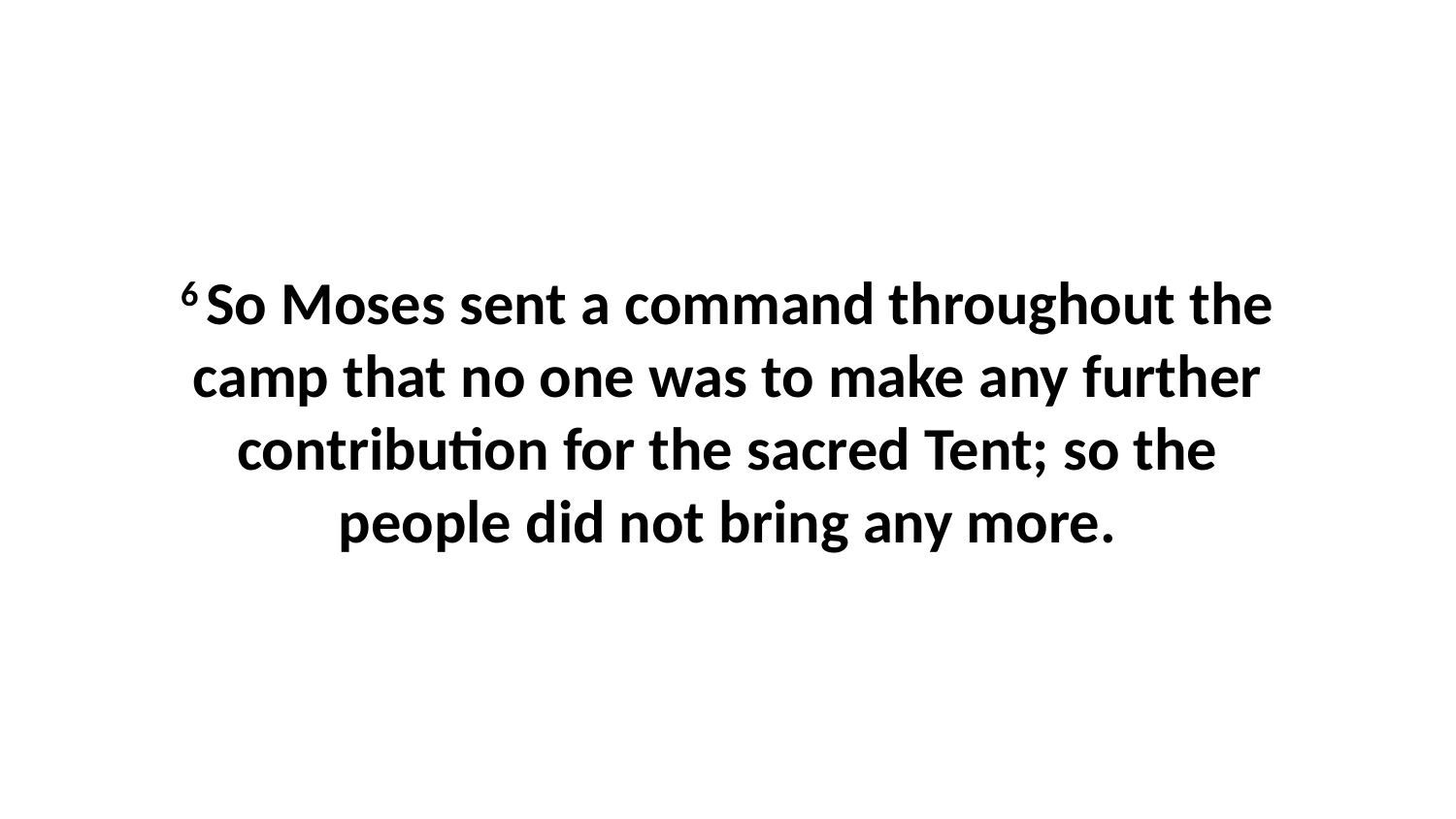

6 So Moses sent a command throughout the camp that no one was to make any further contribution for the sacred Tent; so the people did not bring any more.